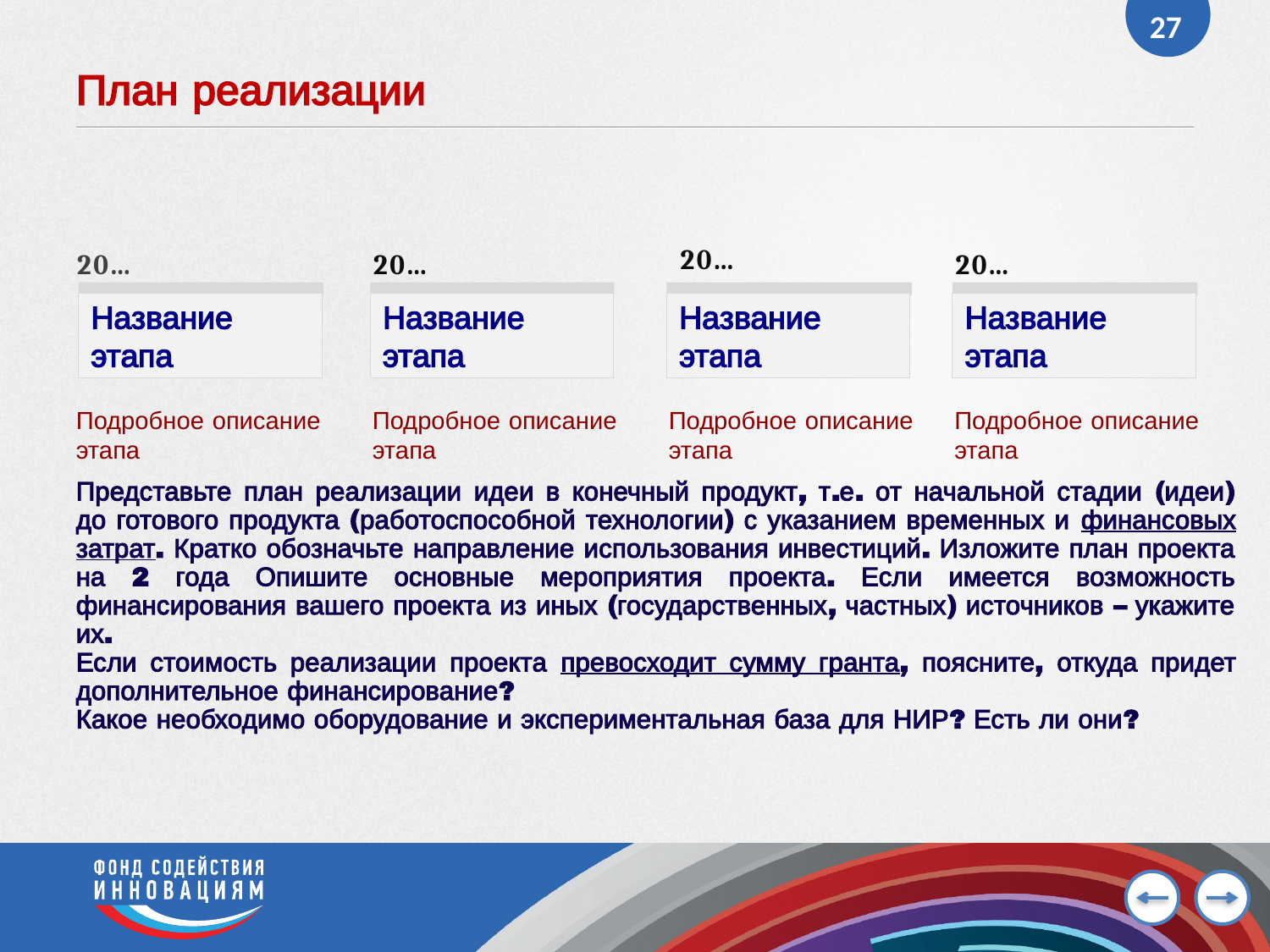

27
# План реализации
20…
20…
20…
20…

Название этапа

Название этапа

Название этапа

Название этапа
Подробное описание этапа
Подробное описание этапа
Подробное описание этапа

Подробное описание этапа
Представьте план реализации идеи в конечный продукт, т.е. от начальной стадии (идеи) до готового продукта (работоспособной технологии) с указанием временных и финансовых затрат. Кратко обозначьте направление использования инвестиций. Изложите план проекта на 2 года Опишите основные мероприятия проекта. Если имеется возможность финансирования вашего проекта из иных (государственных, частных) источников – укажите их.
Если стоимость реализации проекта превосходит сумму гранта, поясните, откуда придет дополнительное финансирование?
Какое необходимо оборудование и экспериментальная база для НИР? Есть ли они?